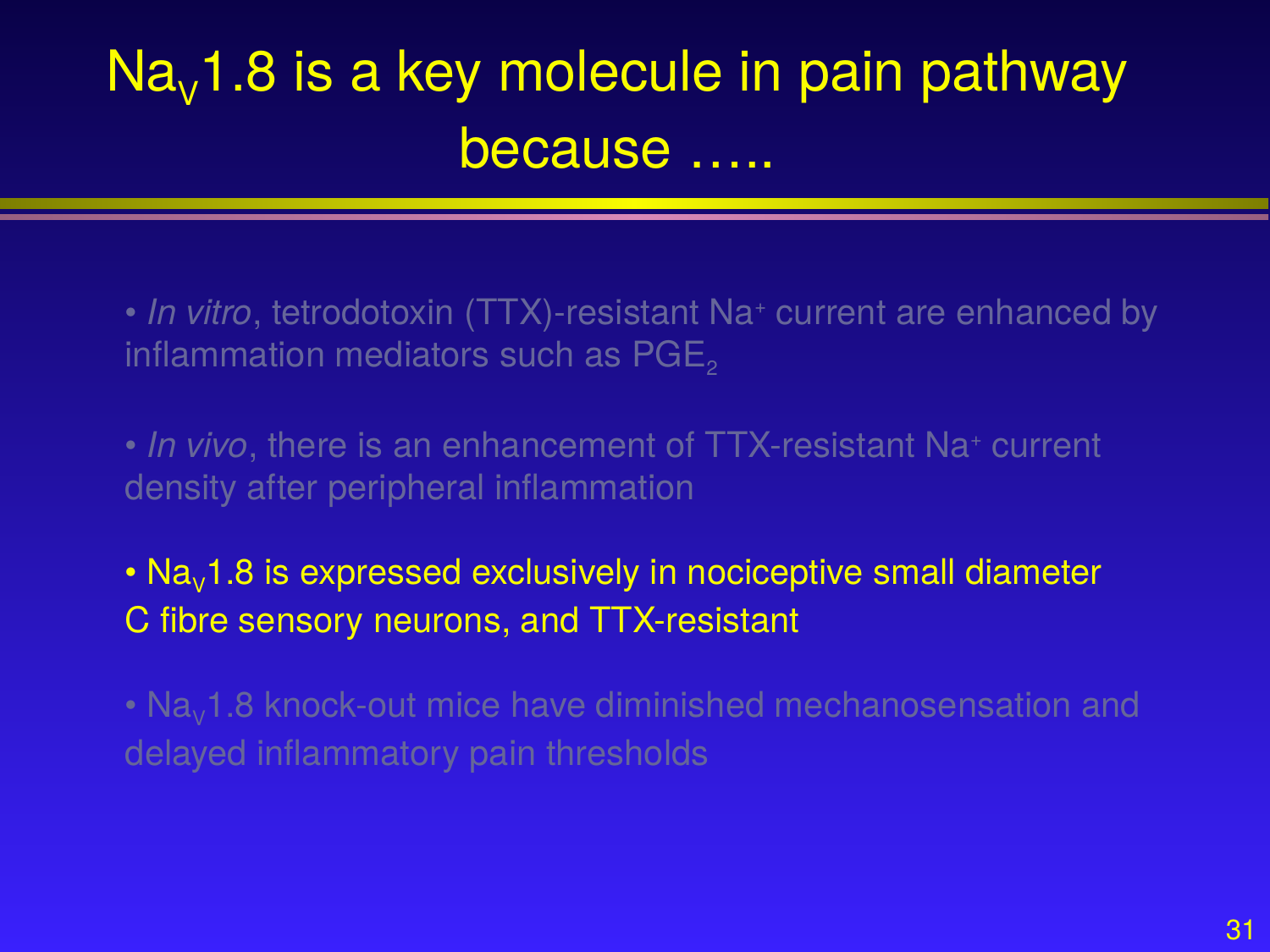

# NaV1.8 is a key molecule in pain pathway because …..
• In vitro, tetrodotoxin (TTX)-resistant Na+ current are enhanced by inflammation mediators such as PGE2
• In vivo, there is an enhancement of TTX-resistant Na+ current density after peripheral inflammation
• NaV1.8 is expressed exclusively in nociceptive small diameter
C fibre sensory neurons, and TTX-resistant
• NaV1.8 knock-out mice have diminished mechanosensation and delayed inflammatory pain thresholds
31